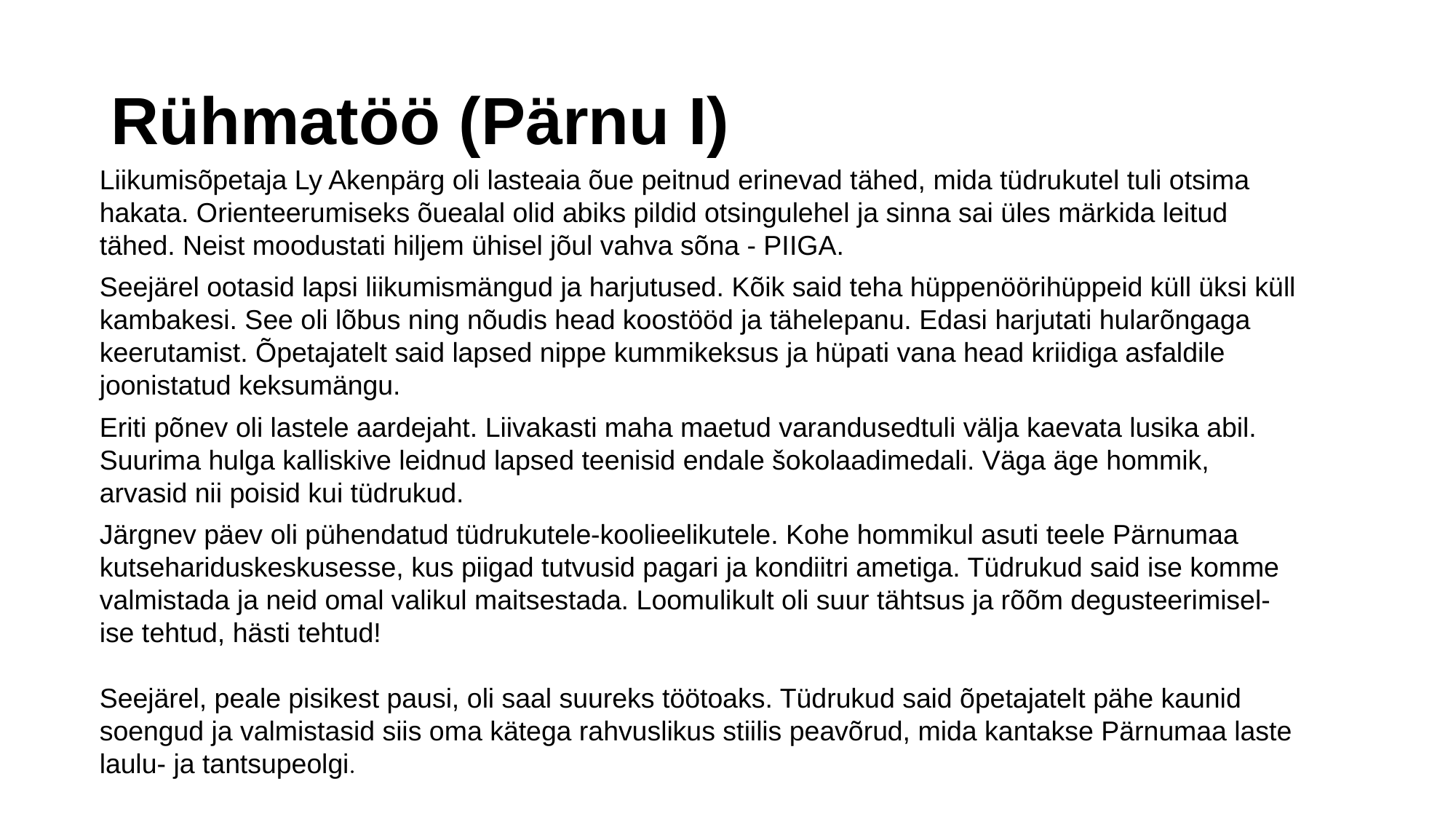

# Rühmatöö (Pärnu I)
Liikumisõpetaja Ly Akenpärg oli lasteaia õue peitnud erinevad tähed, mida tüdrukutel tuli otsima hakata. Orienteerumiseks õuealal olid abiks pildid otsingulehel ja sinna sai üles märkida leitud tähed. Neist moodustati hiljem ühisel jõul vahva sõna - PIIGA.

Seejärel ootasid lapsi liikumismängud ja harjutused. Kõik said teha hüppenöörihüppeid küll üksi küll kambakesi. See oli lõbus ning nõudis head koostööd ja tähelepanu. Edasi harjutati hularõngaga keerutamist. Õpetajatelt said lapsed nippe kummikeksus ja hüpati vana head kriidiga asfaldile joonistatud keksumängu.

Eriti põnev oli lastele aardejaht. Liivakasti maha maetud varandusedtuli välja kaevata lusika abil. Suurima hulga kalliskive leidnud lapsed teenisid endale šokolaadimedali. Väga äge hommik, arvasid nii poisid kui tüdrukud.

Järgnev päev oli pühendatud tüdrukutele-koolieelikutele. Kohe hommikul asuti teele Pärnumaa kutsehariduskeskusesse, kus piigad tutvusid pagari ja kondiitri ametiga. Tüdrukud said ise komme valmistada ja neid omal valikul maitsestada. Loomulikult oli suur tähtsus ja rõõm degusteerimisel- ise tehtud, hästi tehtud!

Seejärel, peale pisikest pausi, oli saal suureks töötoaks. Tüdrukud said õpetajatelt pähe kaunid soengud ja valmistasid siis oma kätega rahvuslikus stiilis peavõrud, mida kantakse Pärnumaa laste laulu- ja tantsupeolgi.